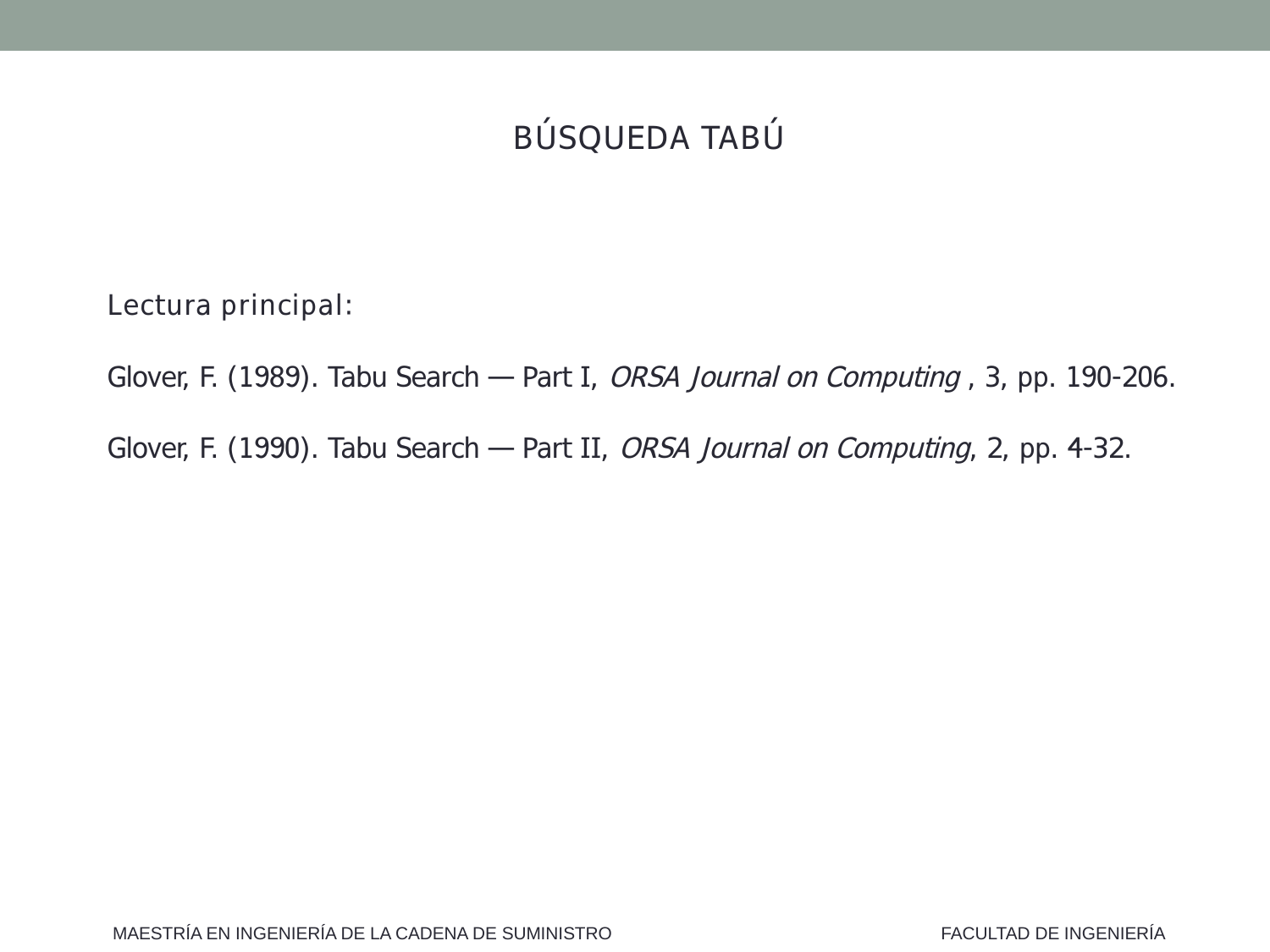

BÚSQUEDA TABÚ

Lectura principal:
Glover, F. (1989). Tabu Search — Part I, ORSA Journal on Computing , 3, pp. 190-206.
Glover, F. (1990). Tabu Search — Part II, ORSA Journal on Computing, 2, pp. 4-32.

MAESTRÍA EN INGENIERÍA DE LA CADENA DE SUMINISTRO
FACULTAD DE INGENIERÍA